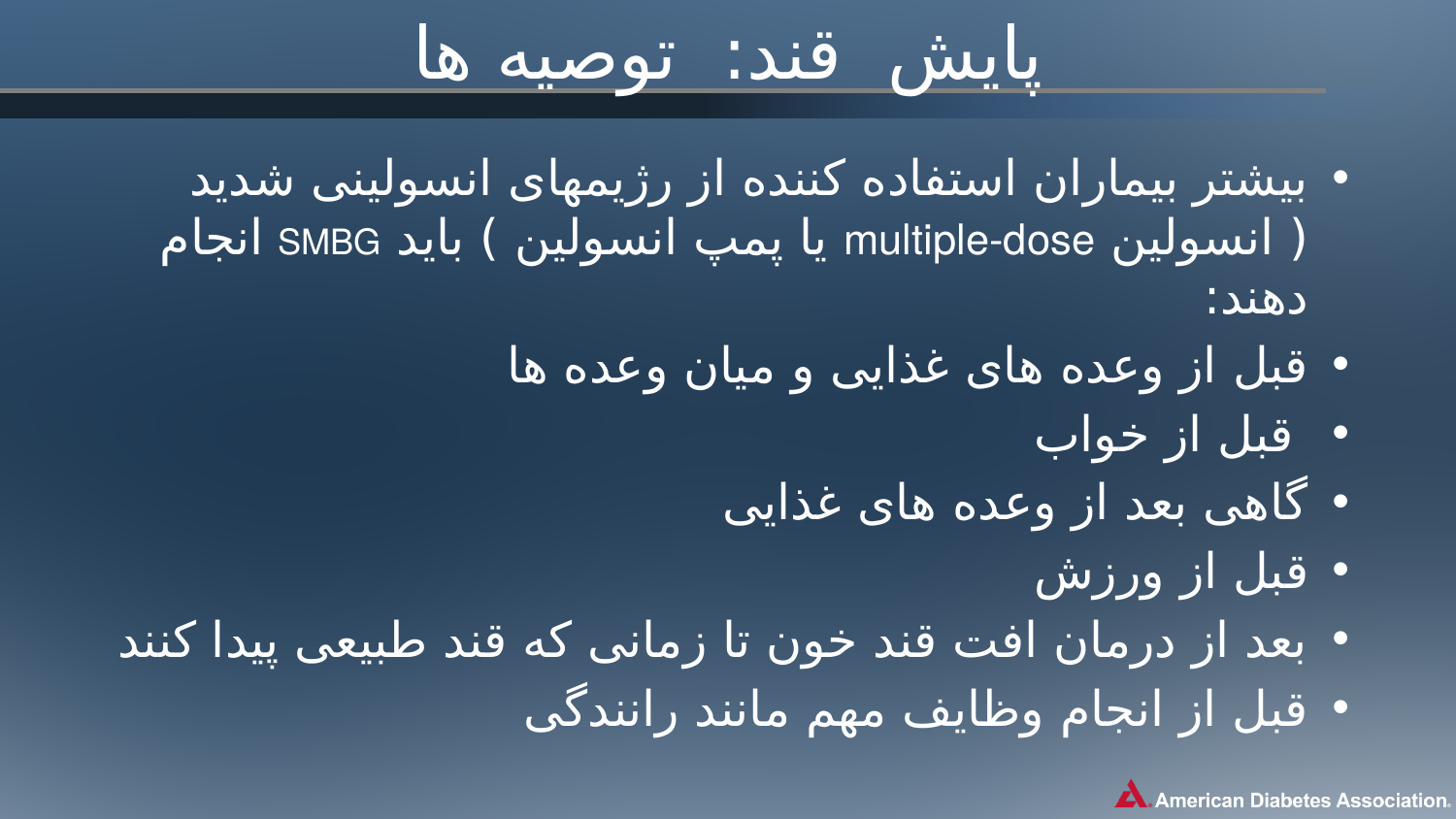

# پایش  قند:  توصیه ها
بیشتر بیماران استفاده کننده از رژیمهای انسولینی شدید ( انسولین multiple-dose یا پمپ انسولین ) باید SMBG انجام دهند:
قبل از وعده های غذایی و میان وعده ها
 قبل از خواب
گاهی بعد از وعده های غذایی
قبل از ورزش
بعد از درمان افت قند خون تا زمانی که قند طبیعی پیدا کنند
قبل از انجام وظایف مهم مانند رانندگی